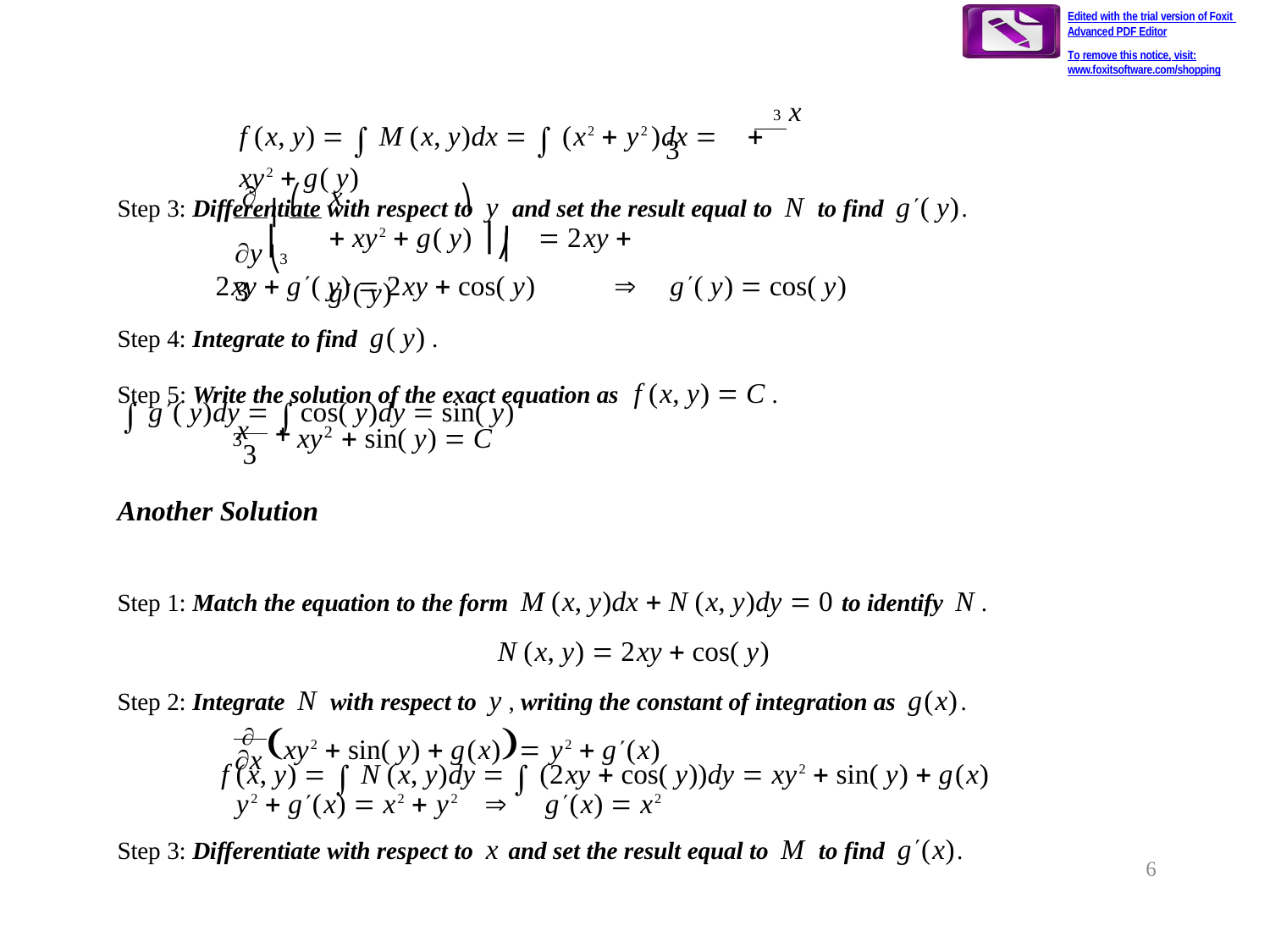

Edited with the trial version of Foxit Advanced PDF Editor
To remove this notice, visit:
www.foxitsoftware.com/shopping
3
x
f (x, y) = ∫ M (x, y)dx = ∫ (x2  + y2 )dx =	+ xy2  + g( y)

3
Step 3: Differentiate with respect to  y  and set the result equal to  N  to find  g′( y).
3
∂  ⎜⎛ x	⎞
⎜
+ xy2  + g( y) ⎟⎟ = 2xy + g′( y)

∂y ⎝  3
⎠
⇒	g′( y) = cos( y)
2xy + g′( y) = 2xy + cos( y)
Step 4: Integrate to find  g( y) .
∫ g′( y)dy = ∫cos( y)dy = sin( y)
Step 5: Write the solution of the exact equation as  f (x, y) = C .
3
x
xy2  + sin( y) = C

3
Another Solution

Step 1: Match the equation to the form  M (x, y)dx + N (x, y)dy = 0 to identify  N .
N (x, y) = 2xy + cos( y)
Step 2: Integrate  N  with respect to  y , writing the constant of integration as  g(x).
f (x, y) = ∫ N (x, y)dy = ∫ (2xy + cos( y))dy = xy2  + sin( y) + g(x)
Step 3: Differentiate with respect to  x and set the result equal to  M  to find  g′(x).
∂  (xy2  + sin( y) + g(x))= y2  + g′(x)

∂x
y2  + g′(x) = x2  + y2	⇒	g′(x) = x2
6